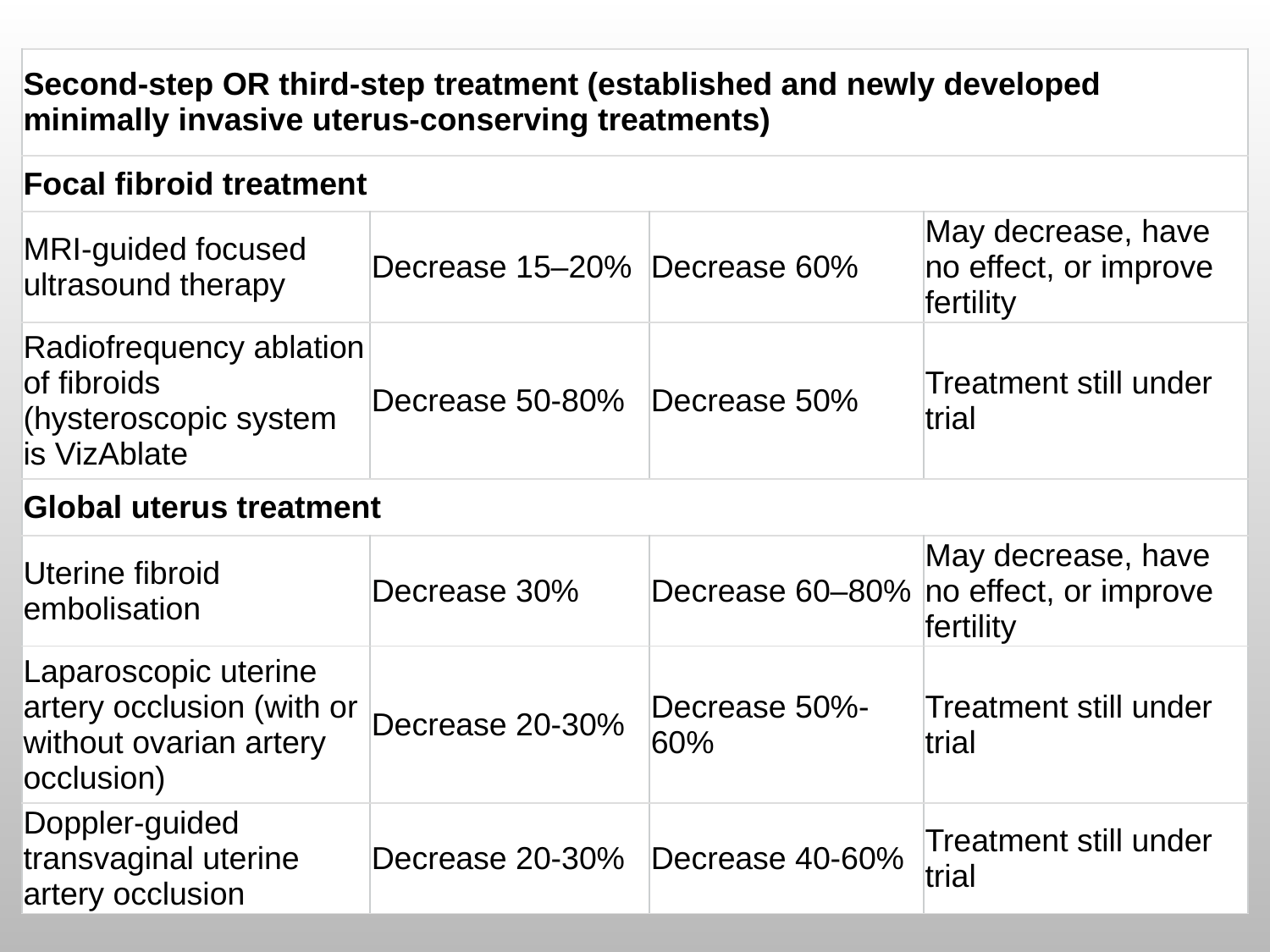

| Second-step OR third-step treatment (established and newly developed minimally invasive uterus-conserving treatments) |  |  |  |
| --- | --- | --- | --- |
| Focal fibroid treatment |  |  |  |
| MRI-guided focused ultrasound therapy | Decrease 15–20% | Decrease 60% | May decrease, have no effect, or improve fertility |
| Radiofrequency ablation of fibroids (hysteroscopic system is VizAblate | Decrease 50-80% | Decrease 50% | Treatment still under trial |
| Global uterus treatment |  |  |  |
| Uterine fibroid embolisation | Decrease 30% | Decrease 60–80% | May decrease, have no effect, or improve fertility |
| Laparoscopic uterine artery occlusion (with or without ovarian artery occlusion) | Decrease 20-30% | Decrease 50%-60% | Treatment still under trial |
| Doppler-guided transvaginal uterine artery occlusion | Decrease 20-30% | Decrease 40-60% | Treatment still under trial |